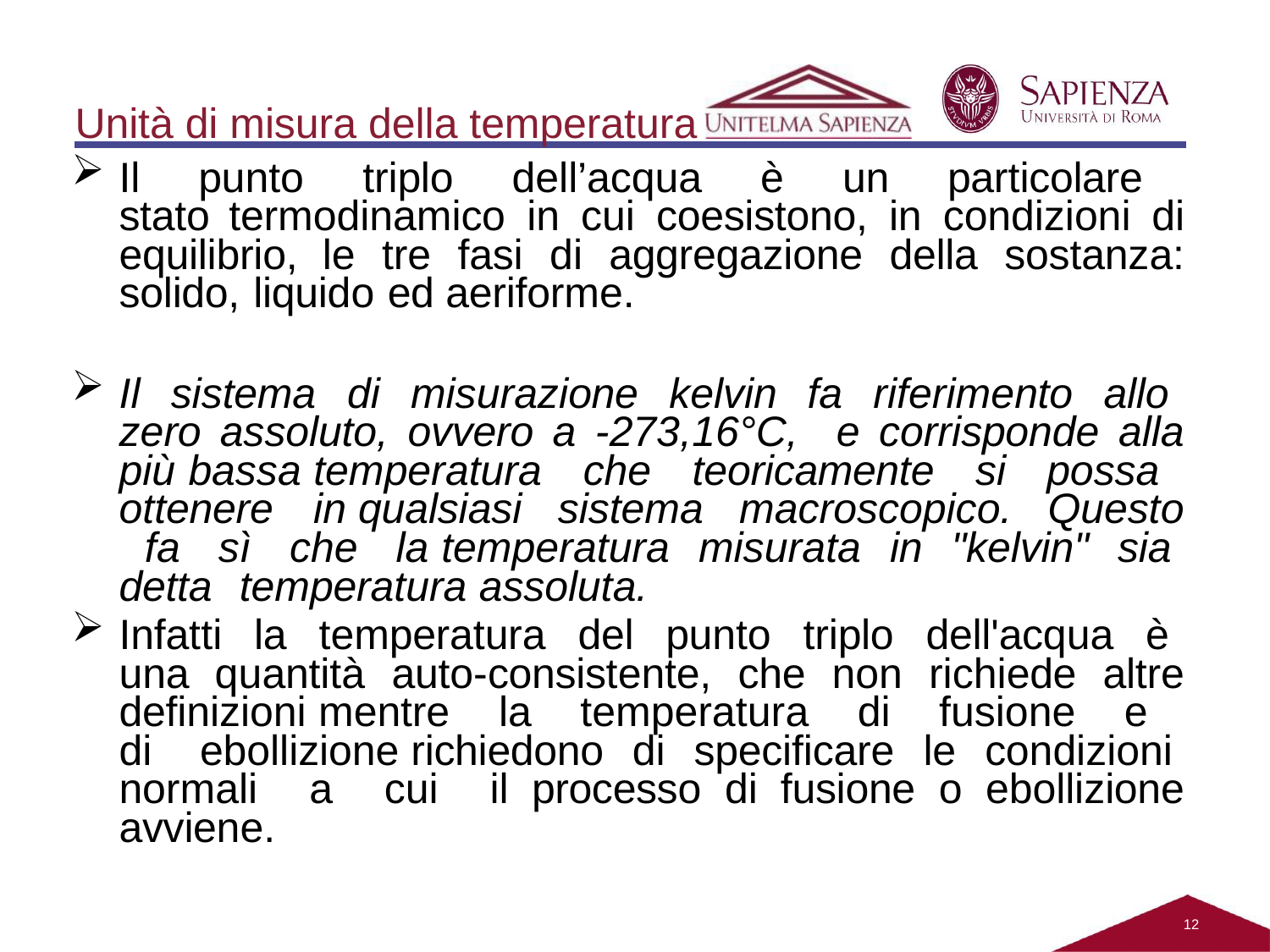

Unità di misura della temperatura
Il    punto    triplo    dell’acqua    è    un    particolare    stato termodinamico in cui coesistono, in condizioni di equilibrio, le tre fasi di aggregazione della sostanza: solido, liquido ed aeriforme.

Il  sistema  di  misurazione  kelvin  fa  riferimento  allo  zero assoluto, ovvero a -273,16°C,  e corrisponde alla più bassa temperatura   che   teoricamente   si   possa   ottenere   in qualsiasi   sistema   macroscopico.   Questo   fa   sì   che   la temperatura  misurata  in  "kelvin"  sia  detta  temperatura assoluta.
Infatti  la  temperatura  del  punto  triplo  dell'acqua  è  una quantità auto-consistente, che non richiede altre definizioni mentre    la    temperatura    di    fusione    e    di    ebollizione richiedono  di  specificare  le  condizioni  normali  a  cui  il processo di fusione o ebollizione avviene.
12